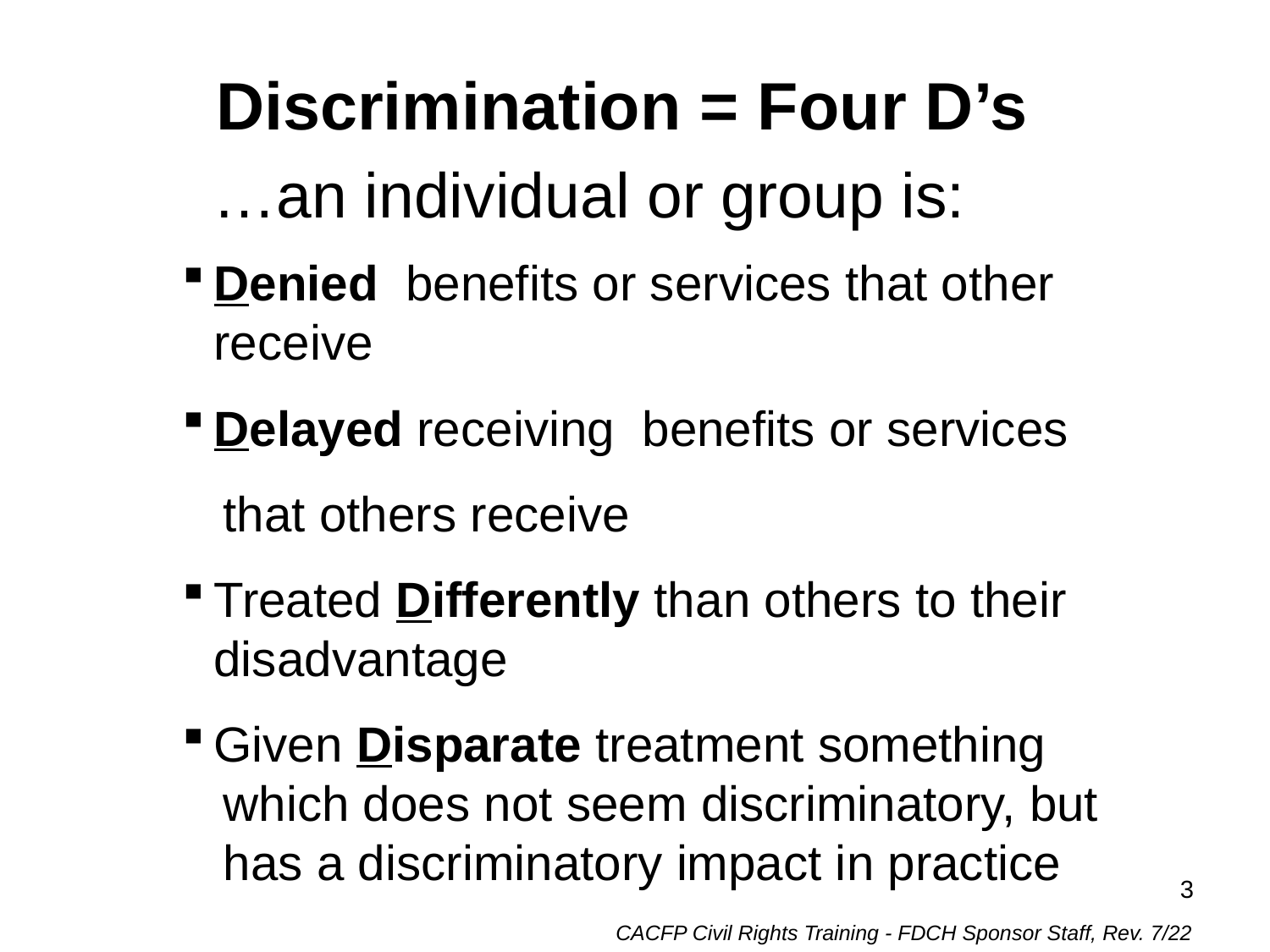

# Discrimination = Four D’s
         …an individual or group is:
Denied  benefits or services that other receive
Delayed receiving  benefits or services
   that others receive
Treated Differently than others to their disadvantage
Given Disparate treatment something
   which does not seem discriminatory, but
   has a discriminatory impact in practice

3
CACFP Civil Rights Training - FDCH Sponsor Staff, Rev. 7/22